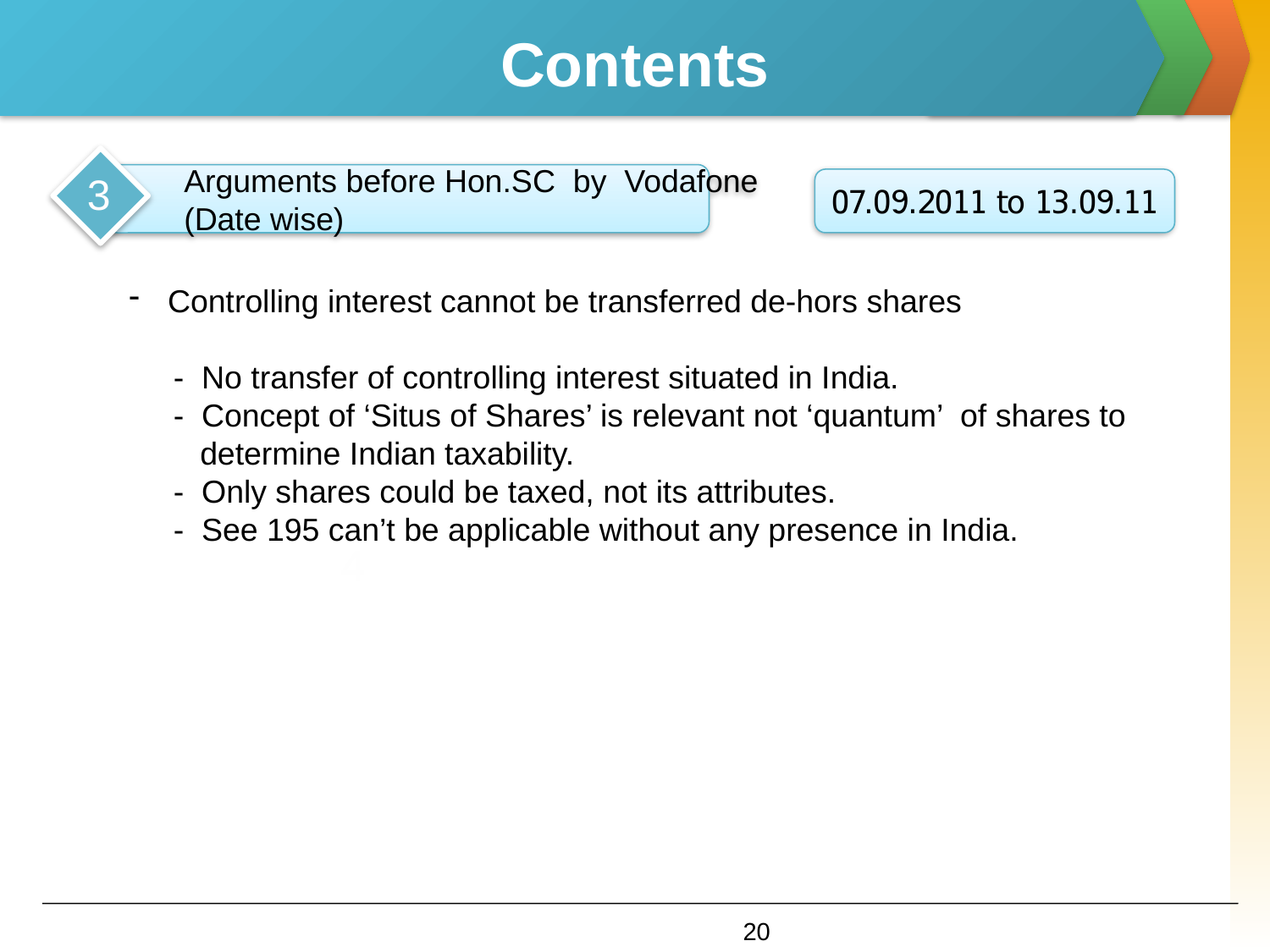

# Contents

3
       Arguments before Hon.SC  by  Vodafone
       (Date wise)
07.09.2011 to 13.09.11
 Controlling interest cannot be transferred de-hors shares

     -  No transfer of controlling interest situated in India.
     -  Concept of ‘Situs of Shares’ is relevant not ‘quantum’  of shares to
        determine Indian taxability.
     -  Only shares could be taxed, not its attributes.
     -  See 195 can’t be applicable without any presence in India.

4
20